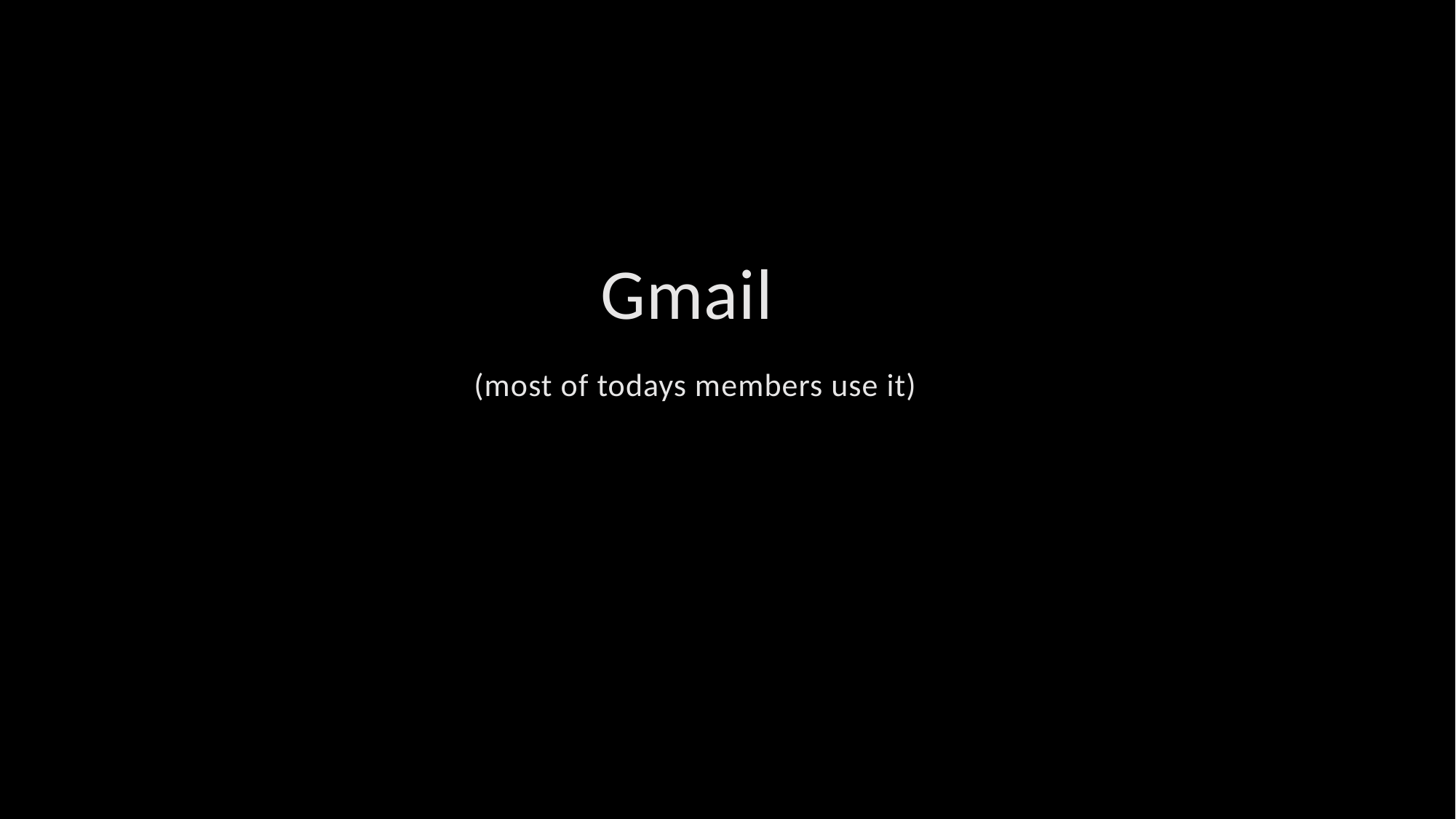

# Gmail (most of todays members use it)